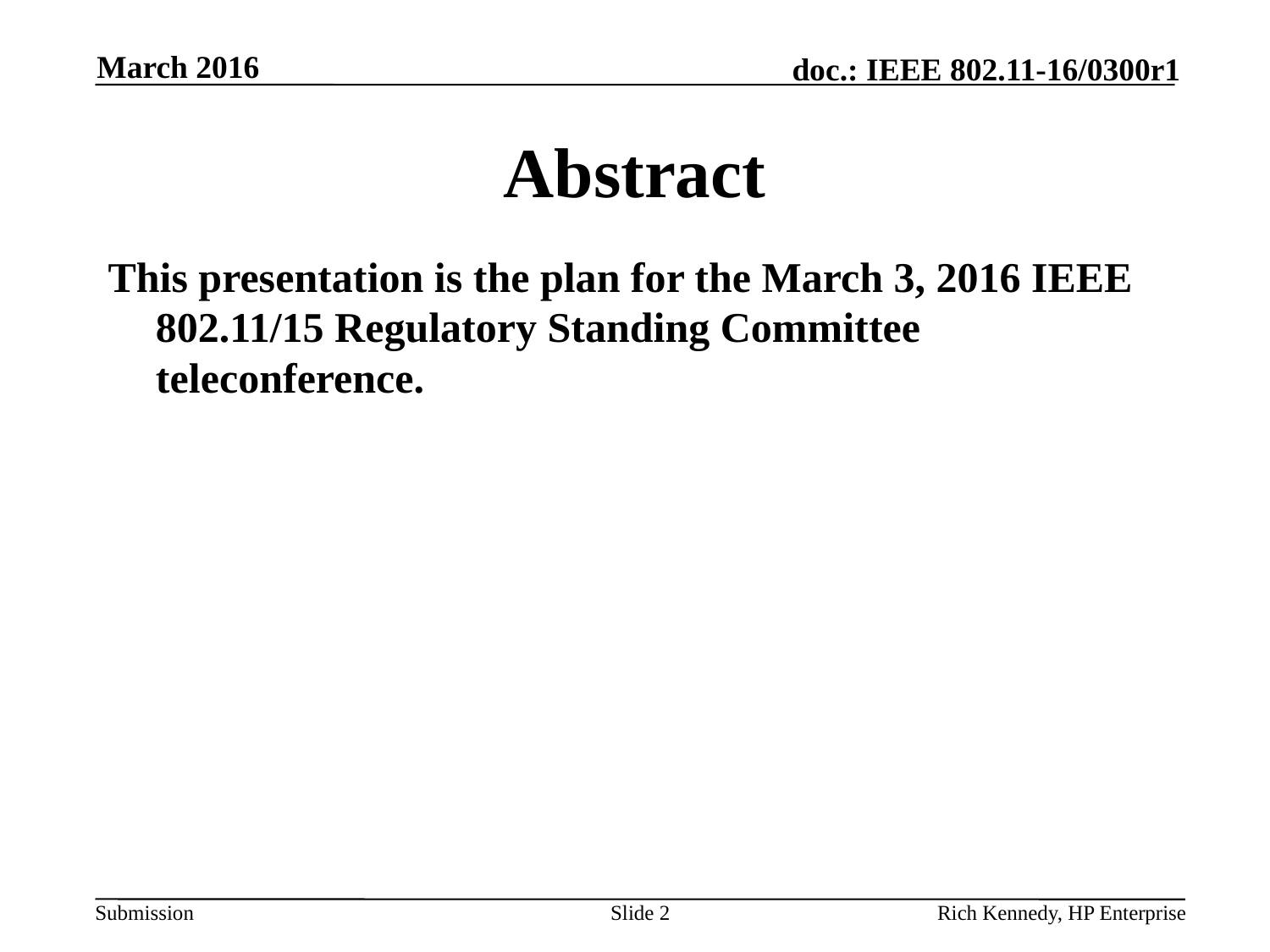

March 2016
# Abstract
This presentation is the plan for the March 3, 2016 IEEE 802.11/15 Regulatory Standing Committee teleconference.
Slide 2
Rich Kennedy, HP Enterprise